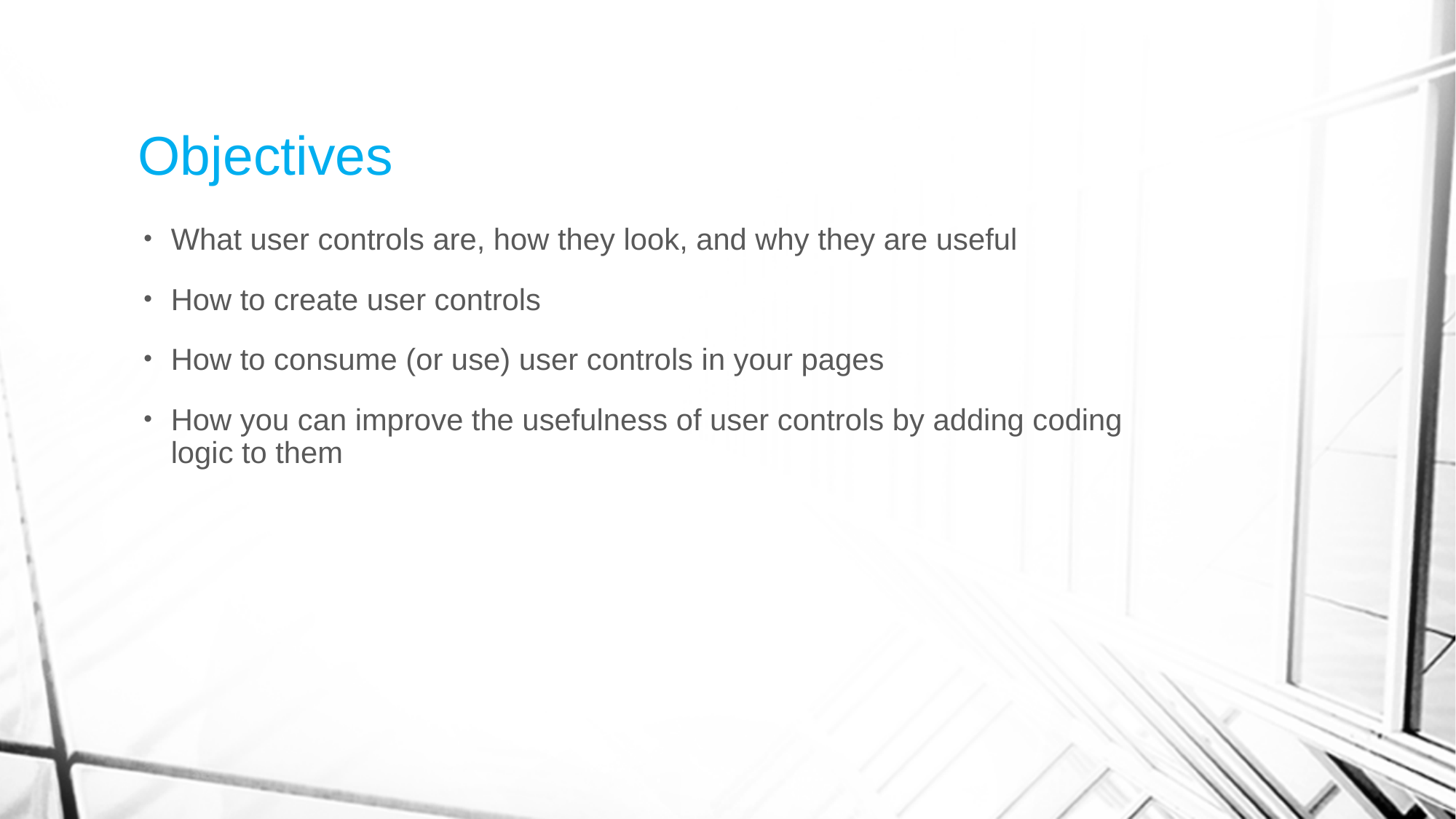

# Objectives
What user controls are, how they look, and why they are useful
How to create user controls
How to consume (or use) user controls in your pages
How you can improve the usefulness of user controls by adding coding logic to them